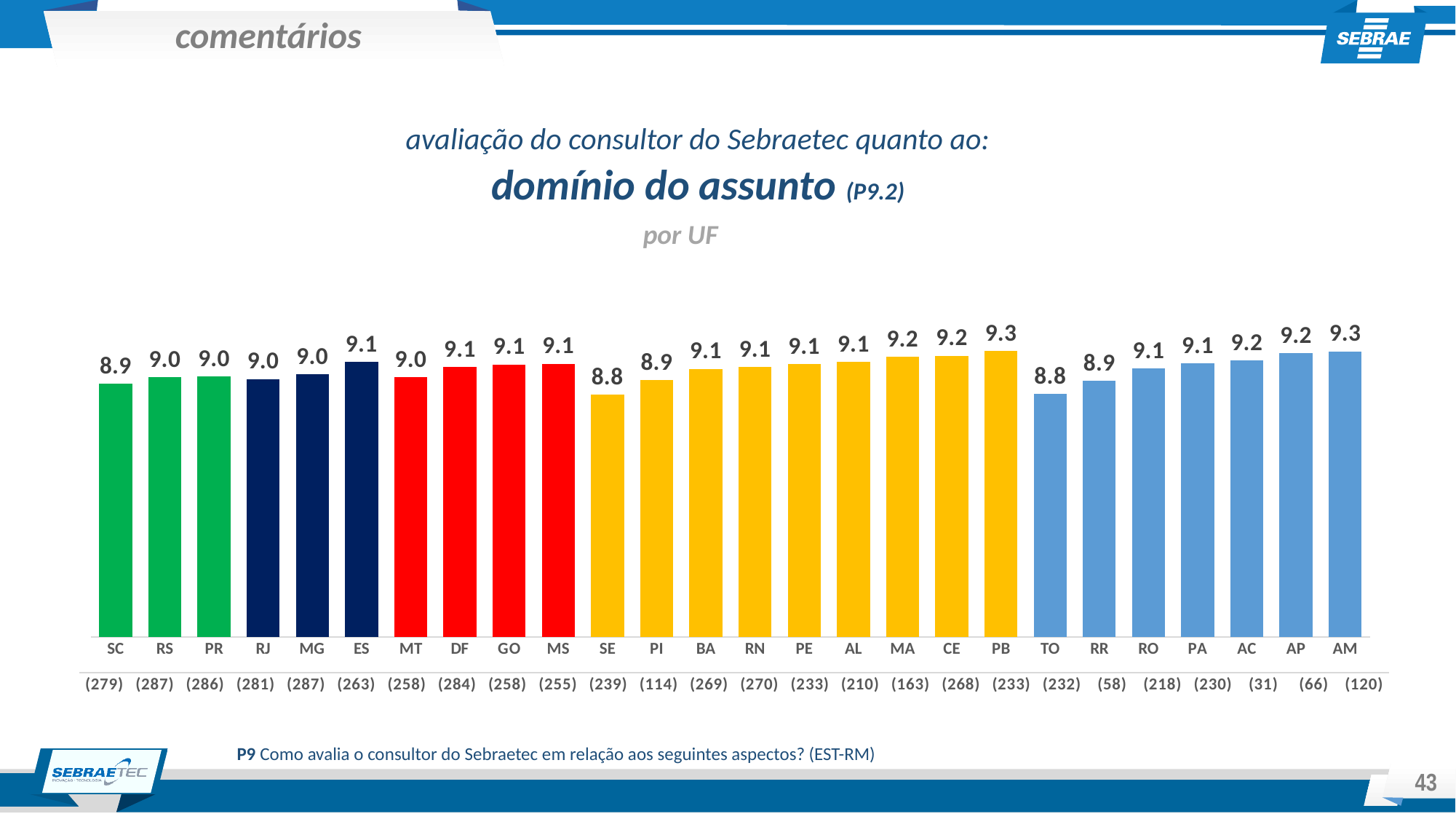

comentários
avaliação do consultor do Sebraetec quanto ao:
domínio do assunto (P9.2)
por UF

### Chart

| Category |  |
|---|---|
| SC | 8.896057347670247 |
| RS | 8.972125435540065 |
| PR | 8.979020979020982 |
| RJ | 8.950177935943056 |
| MG | 9.006968641114975 |
| ES | 9.144486692015214 |
| MT | 8.972868217054272 |
| DF | 9.08802816901408 |
| GO | 9.116279069767453 |
| MS | 9.125490196078442 |
| SE | 8.769874476987448 |
| PI | 8.93859649122807 |
| BA | 9.066914498141259 |
| RN | 9.085185185185189 |
| PE | 9.120171673819733 |
| AL | 9.142857142857144 |
| MA | 9.202453987730058 |
| CE | 9.21641791044776 |
| PB | 9.270386266094421 |
| TO | 8.78017241379311 |
| RR | 8.931034482758617 |
| RO | 9.073394495412844 |
| PA | 9.130434782608702 |
| AC | 9.161290322580646 |
| AP | 9.242424242424246 |
| AM | 9.266666666666671 |

### Chart

| Category |  |
|---|---|
| 279 | 8.896057347670247 |
| 287 | 8.972125435540065 |
| 286 | 8.979020979020982 |
| 281 | 8.950177935943056 |
| 287 | 9.006968641114975 |
| 263 | 9.144486692015214 |
| 258 | 8.972868217054272 |
| 284 | 9.08802816901408 |
| 258 | 9.116279069767453 |
| 255 | 9.125490196078442 |
| 239 | 8.769874476987448 |
| 114 | 8.93859649122807 |
| 269 | 9.066914498141259 |
| 270 | 9.085185185185189 |
| 233 | 9.120171673819733 |
| 210 | 9.142857142857144 |
| 163 | 9.202453987730058 |
| 268 | 9.21641791044776 |
| 233 | 9.270386266094421 |
| 232 | 8.78017241379311 |
| 58 | 8.931034482758617 |
| 218 | 9.073394495412844 |
| 230 | 9.130434782608702 |
| 31 | 9.161290322580646 |
| 66 | 9.242424242424246 |
| 120 | 9.266666666666671 |
P9 Como avalia o consultor do Sebraetec em relação aos seguintes aspectos? (EST-RM)